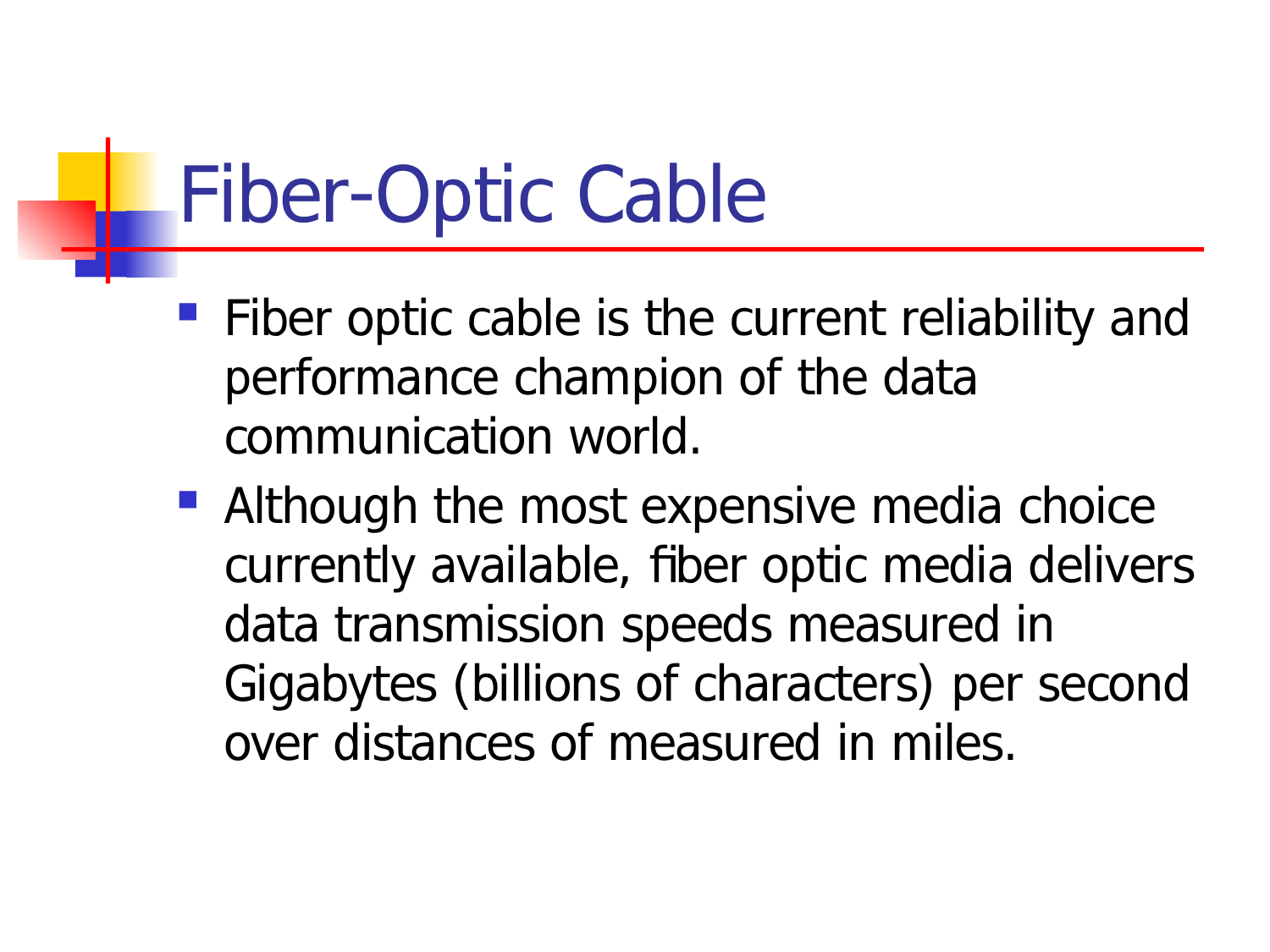

# Fiber-Optic Cable
Fiber optic cable is the current reliability and performance champion of the data communication world.
Although the most expensive media choice currently available, fiber optic media delivers data transmission speeds measured in Gigabytes (billions of characters) per second over distances of measured in miles.